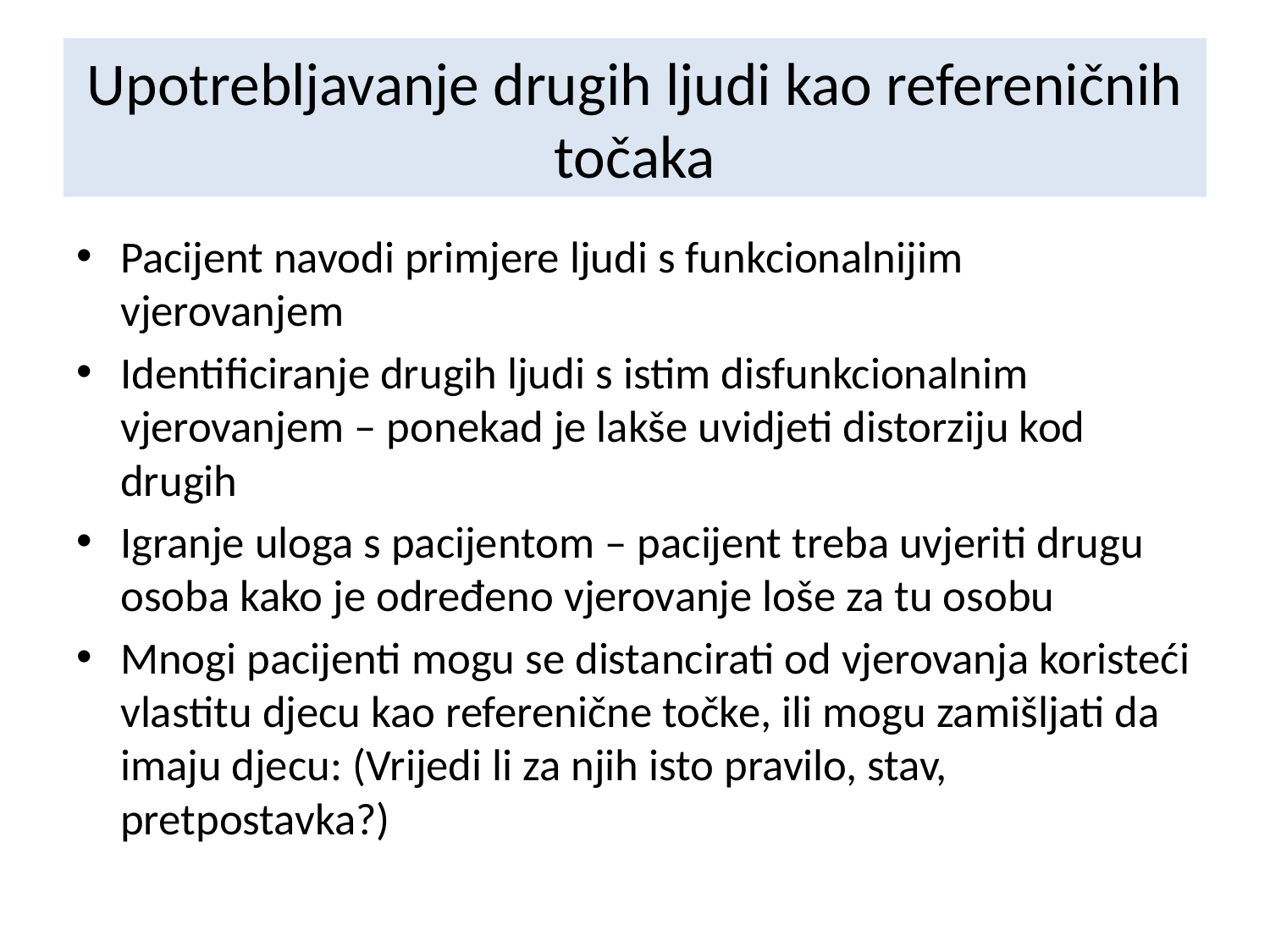

# Upotrebljavanje drugih ljudi kao refereničnih točaka
Pacijent navodi primjere ljudi s funkcionalnijim vjerovanjem
Identificiranje drugih ljudi s istim disfunkcionalnim vjerovanjem – ponekad je lakše uvidjeti distorziju kod drugih
Igranje uloga s pacijentom – pacijent treba uvjeriti drugu osoba kako je određeno vjerovanje loše za tu osobu
Mnogi pacijenti mogu se distancirati od vjerovanja koristeći vlastitu djecu kao referenične točke, ili mogu zamišljati da imaju djecu: (Vrijedi li za njih isto pravilo, stav, pretpostavka?)